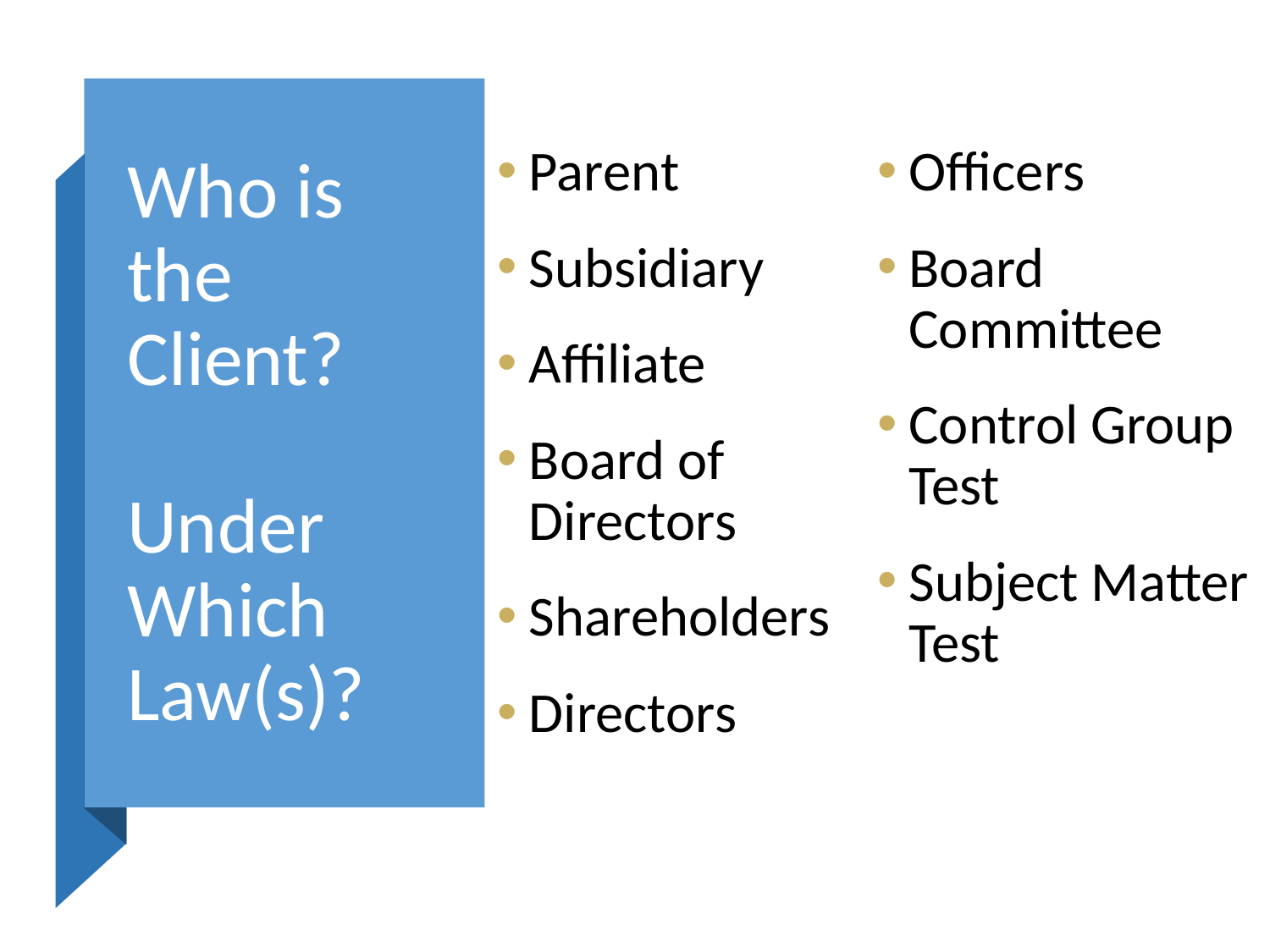

# Who is the Client? Under Which Law(s)?
Parent
Subsidiary
Affiliate
Board of Directors
Shareholders
Directors
Officers
Board Committee
Control Group Test
Subject Matter Test